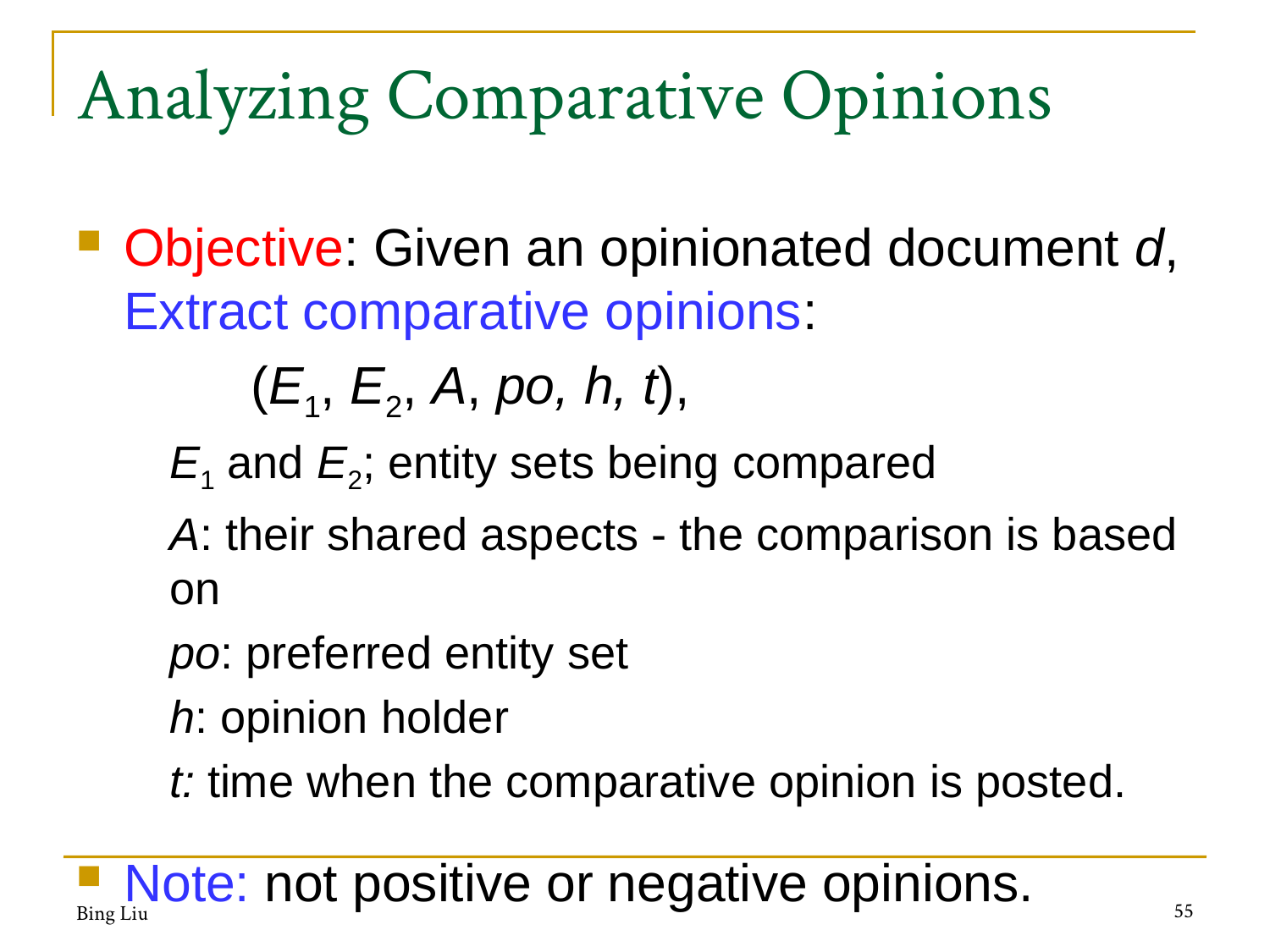

# Analyzing Comparative Opinions
Objective: Given an opinionated document d, Extract comparative opinions:
		(E1, E2, A, po, h, t),
	E1 and E2; entity sets being compared
	A: their shared aspects - the comparison is based on
	po: preferred entity set
	h: opinion holder
	t: time when the comparative opinion is posted.
Note: not positive or negative opinions.
55
Bing Liu